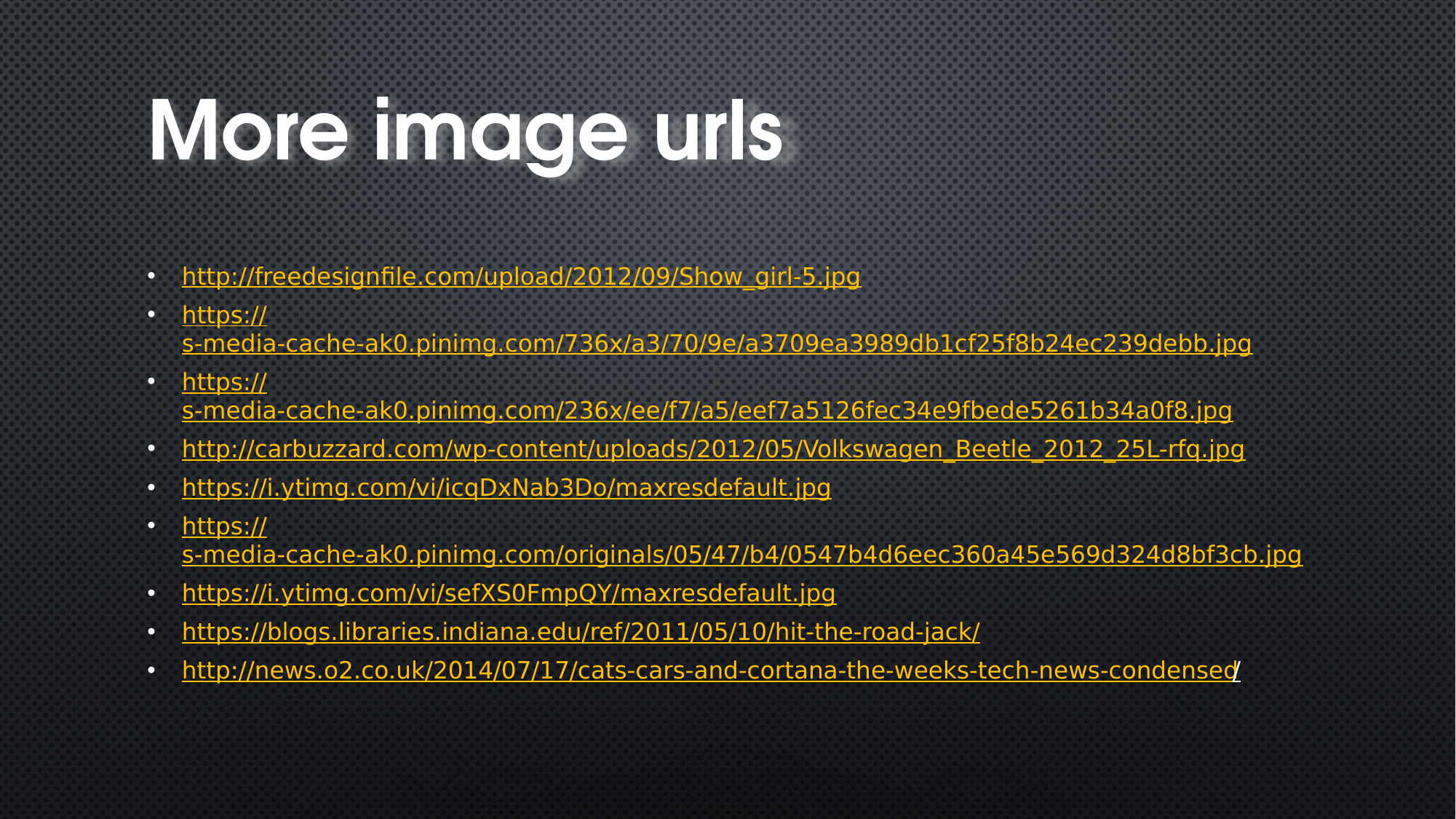

# More image urls
http://freedesignfile.com/upload/2012/09/Show_girl-5.jpg
https://s-media-cache-ak0.pinimg.com/736x/a3/70/9e/a3709ea3989db1cf25f8b24ec239debb.jpg
https://s-media-cache-ak0.pinimg.com/236x/ee/f7/a5/eef7a5126fec34e9fbede5261b34a0f8.jpg
http://carbuzzard.com/wp-content/uploads/2012/05/Volkswagen_Beetle_2012_25L-rfq.jpg
https://i.ytimg.com/vi/icqDxNab3Do/maxresdefault.jpg
https://s-media-cache-ak0.pinimg.com/originals/05/47/b4/0547b4d6eec360a45e569d324d8bf3cb.jpg
https://i.ytimg.com/vi/sefXS0FmpQY/maxresdefault.jpg
https://blogs.libraries.indiana.edu/ref/2011/05/10/hit-the-road-jack/
http://news.o2.co.uk/2014/07/17/cats-cars-and-cortana-the-weeks-tech-news-condensed/